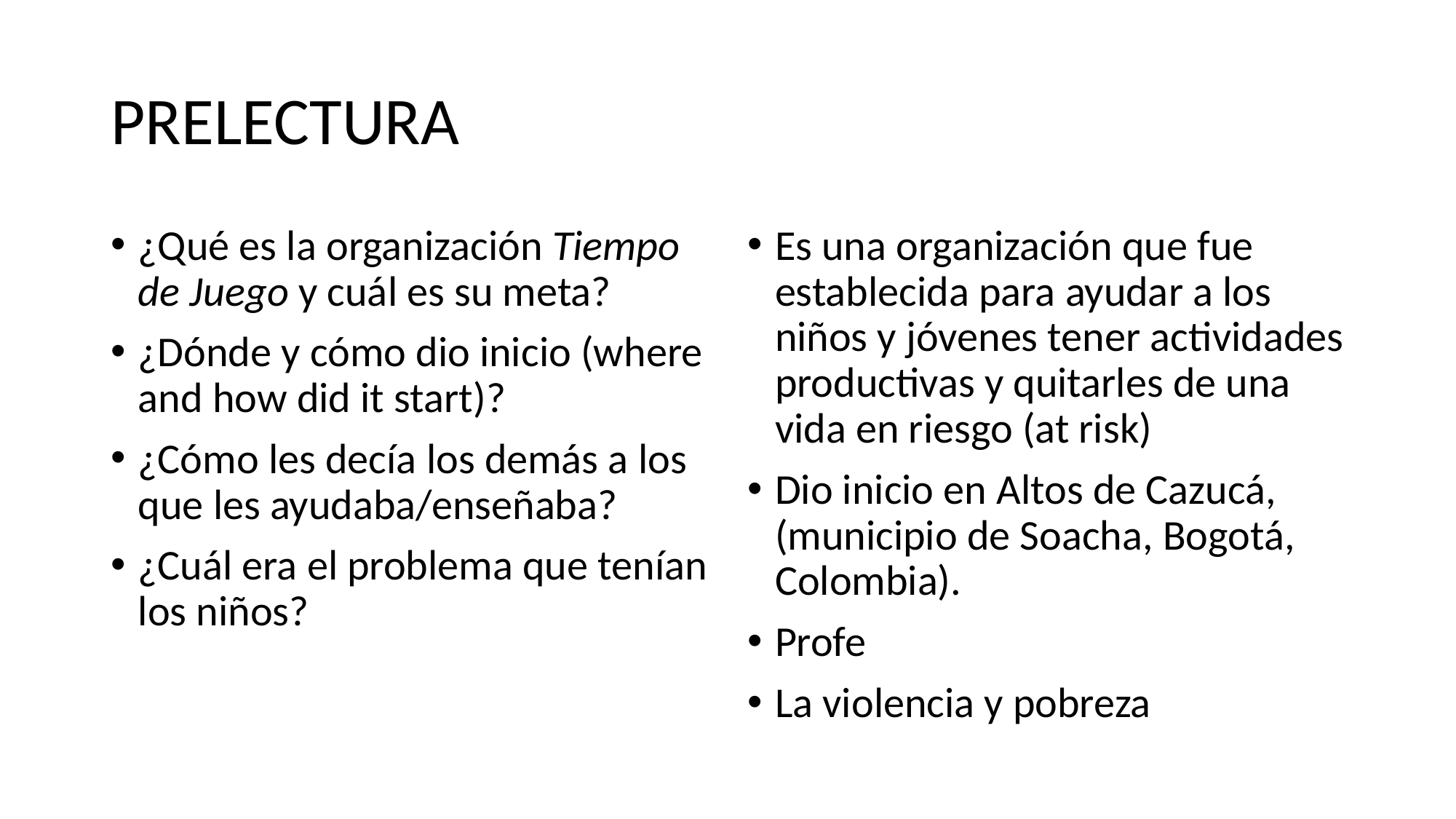

# PRELECTURA
¿Qué es la organización Tiempo de Juego y cuál es su meta?
¿Dónde y cómo dio inicio (where and how did it start)?
¿Cómo les decía los demás a los que les ayudaba/enseñaba?
¿Cuál era el problema que tenían los niños?
Es una organización que fue establecida para ayudar a los niños y jóvenes tener actividades productivas y quitarles de una vida en riesgo (at risk)
Dio inicio en Altos de Cazucá, (municipio de Soacha, Bogotá, Colombia).
Profe
La violencia y pobreza